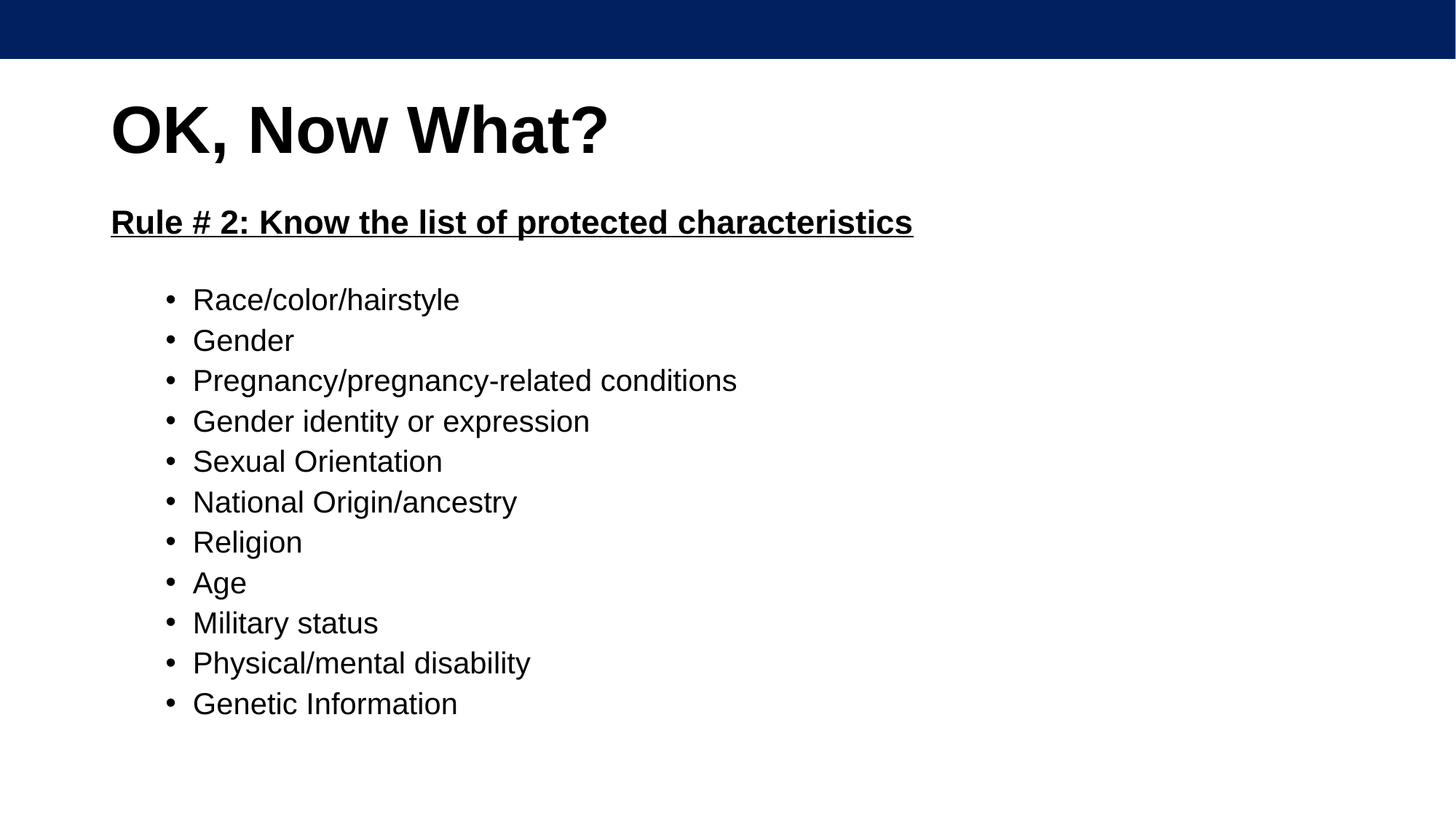

# OK, Now What?
Rule # 2: Know the list of protected characteristics
Race/color/hairstyle
Gender
Pregnancy/pregnancy-related conditions
Gender identity or expression
Sexual Orientation
National Origin/ancestry
Religion
Age
Military status
Physical/mental disability
Genetic Information